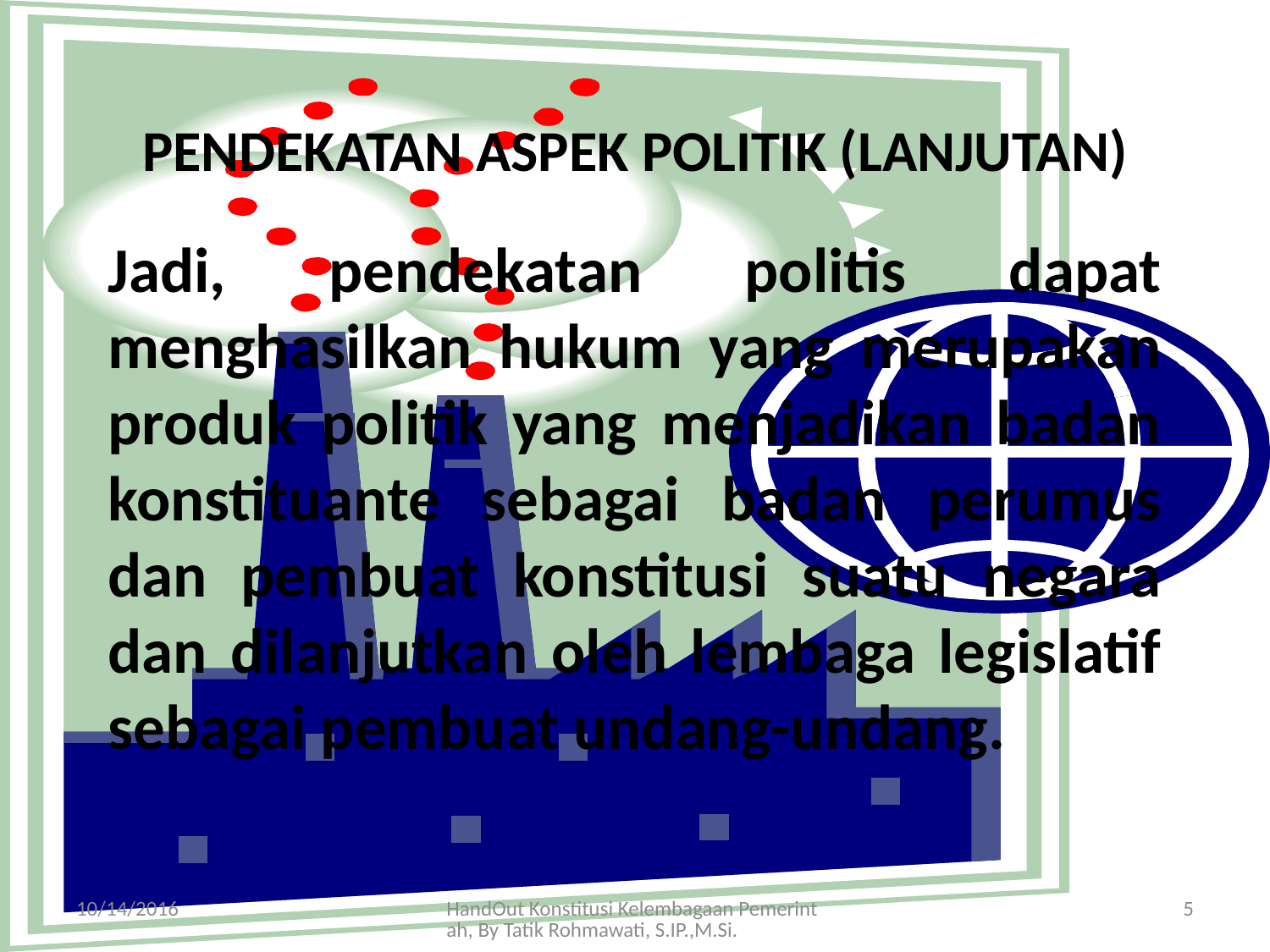

# PENDEKATAN ASPEK POLITIK (LANJUTAN)
Jadi, pendekatan politis dapat menghasilkan hukum yang merupakan produk politik yang menjadikan badan konstituante sebagai badan perumus dan pembuat konstitusi suatu negara dan dilanjutkan oleh lembaga legislatif sebagai pembuat undang-undang.

10/14/2016
HandOut Konstitusi Kelembagaan Pemerintah, By Tatik Rohmawati, S.IP.,M.Si.
5